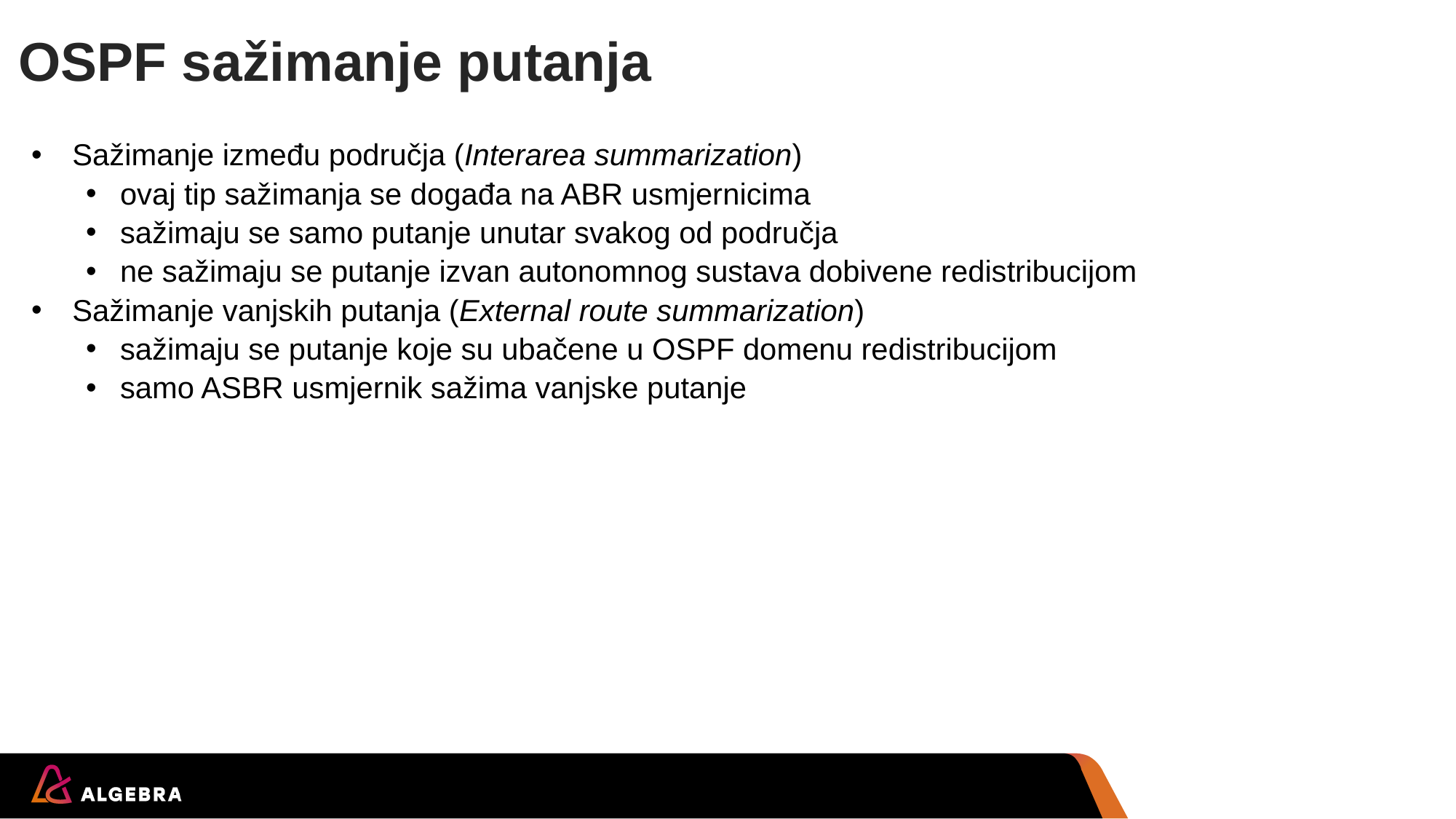

# OSPF sažimanje putanja
Sažimanje između područja (Interarea summarization)
ovaj tip sažimanja se događa na ABR usmjernicima
sažimaju se samo putanje unutar svakog od područja
ne sažimaju se putanje izvan autonomnog sustava dobivene redistribucijom
Sažimanje vanjskih putanja (External route summarization)
sažimaju se putanje koje su ubačene u OSPF domenu redistribucijom
samo ASBR usmjernik sažima vanjske putanje